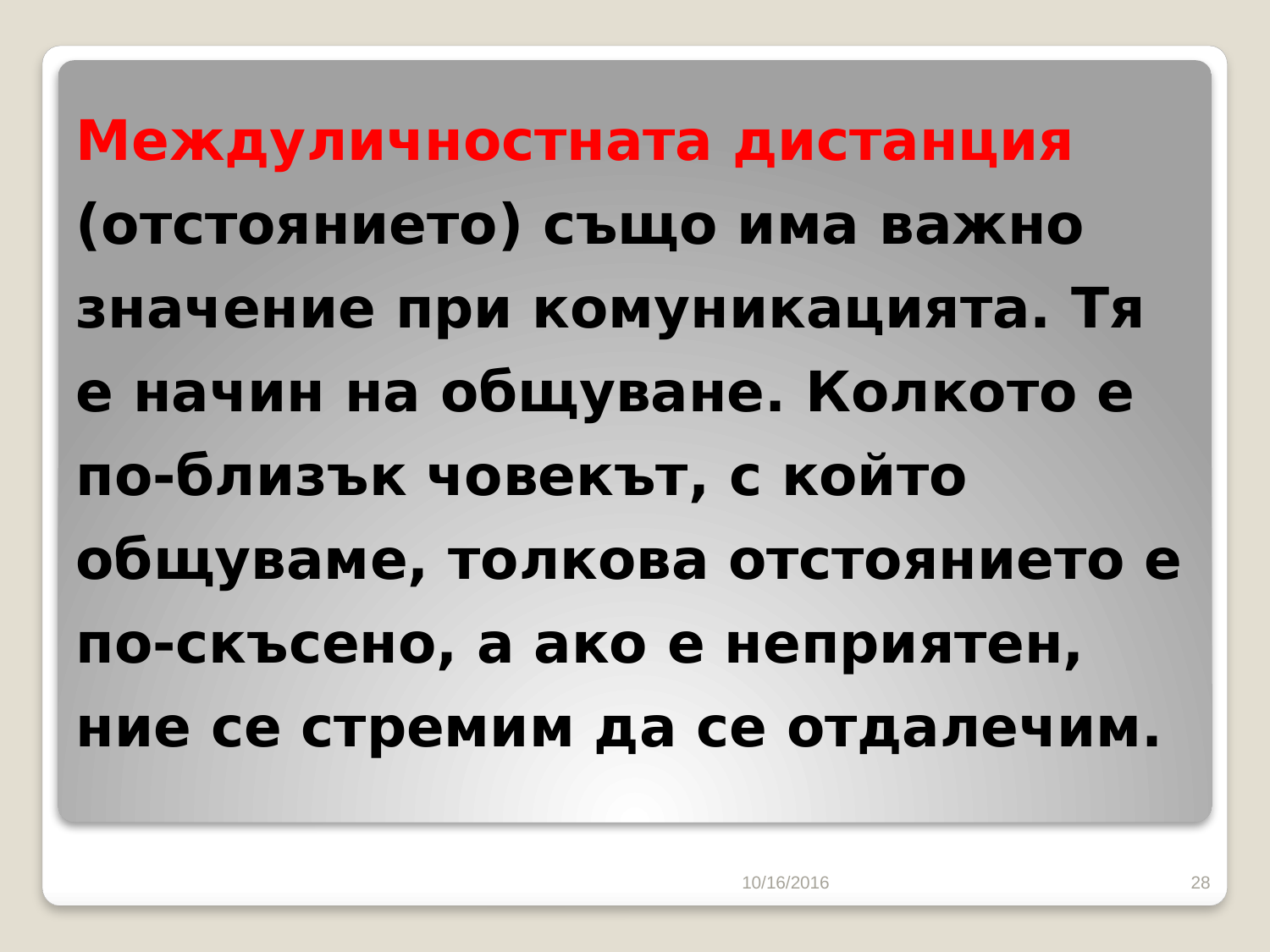

# Междуличностната дистанция (отстоянието) също има важно значение при комуникацията. Тя е начин на общуване. Колкото е по-близък човекът, с който общуваме, толкова отстоянието е по-скъсено, а ако е неприятен, ние се стремим да се отдалечим.
10/16/2016
28